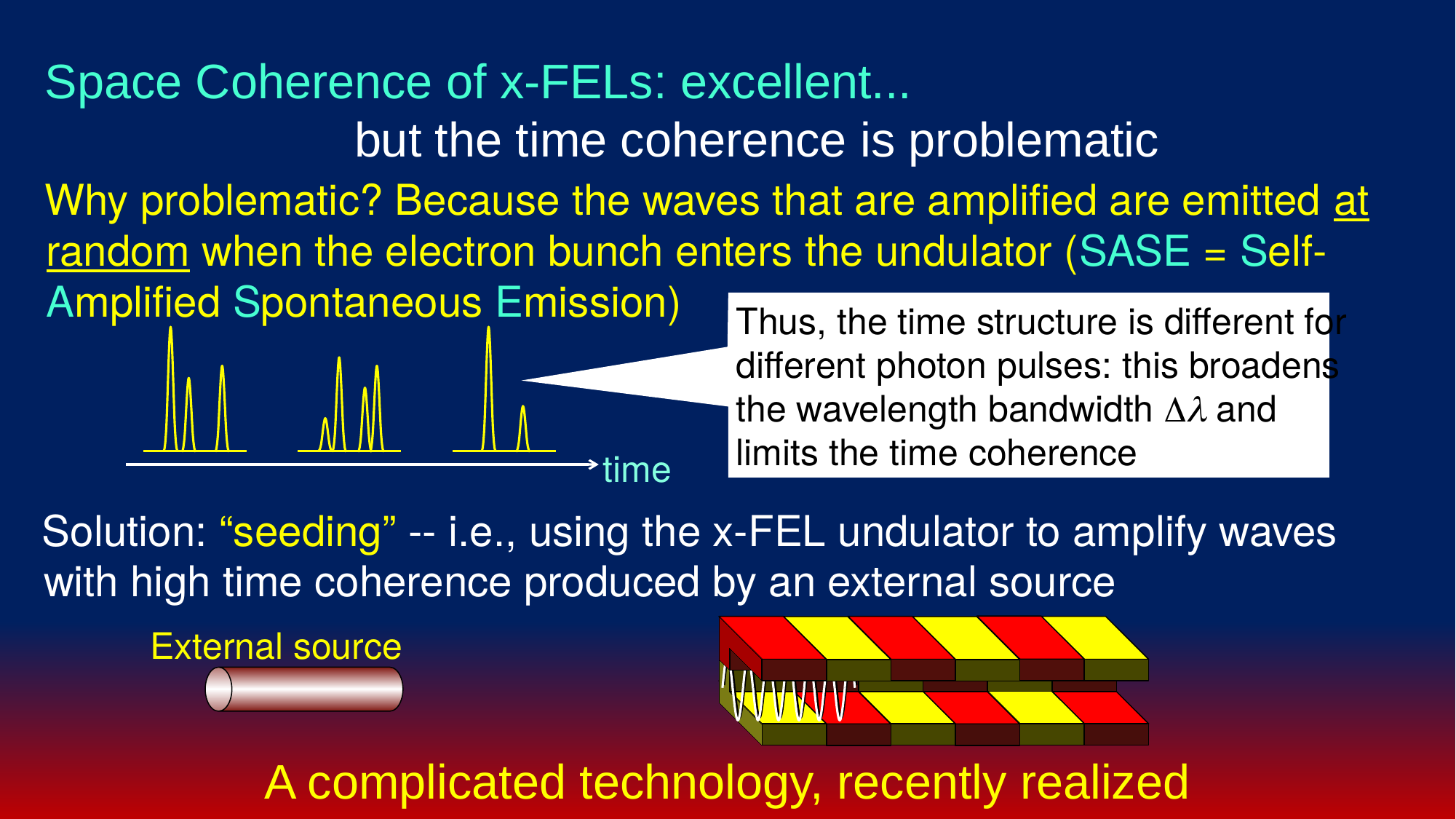

Space Coherence of x-FELs: excellent...
                       but the time coherence is problematic
Why problematic? Because the waves that are amplified are emitted at random when the electron bunch enters the undulator (SASE = Self-Amplified Spontaneous Emission)

Thus, the time structure is different for different photon pulses: this broadens the wavelength bandwidth Δλ and limits the time coherence

time
Solution: “seeding” -- i.e., using the x-FEL undulator to amplify waves with high time coherence produced by an external source

External source

A complicated technology, recently realized